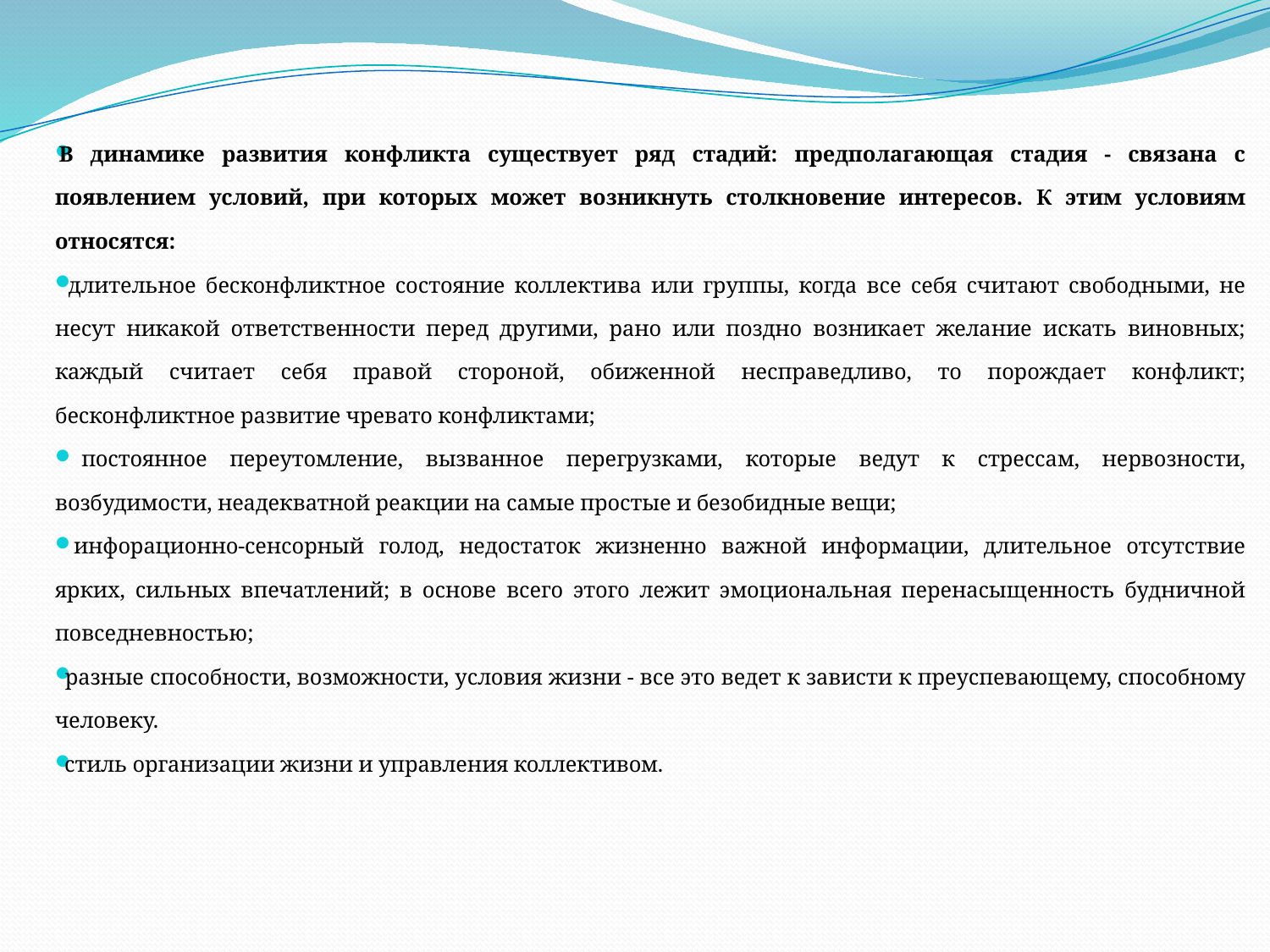

В динамике развития конфликта существует ряд стадий: предполагающая стадия - связана с появлением условий, при которых может возникнуть столкновение интересов. К этим условиям относятся:
 длительное бесконфликтное состояние коллектива или группы, когда все себя считают свободными, не несут никакой ответственности перед другими, рано или поздно возникает желание искать виновных; каждый считает себя правой стороной, обиженной несправедливо, то порождает конфликт; бесконфликтное развитие чревато конфликтами;
 постоянное переутомление, вызванное перегрузками, которые ведут к стрессам, нервозности, возбудимости, неадекватной реакции на самые простые и безобидные вещи;
 инфорационно-сенсорный голод, недостаток жизненно важной информации, длительное отсутствие ярких, сильных впечатлений; в основе всего этого лежит эмоциональная перенасыщенность будничной повседневностью;
 разные способности, возможности, условия жизни - все это ведет к зависти к преуспевающему, способному человеку.
 стиль организации жизни и управления коллективом.